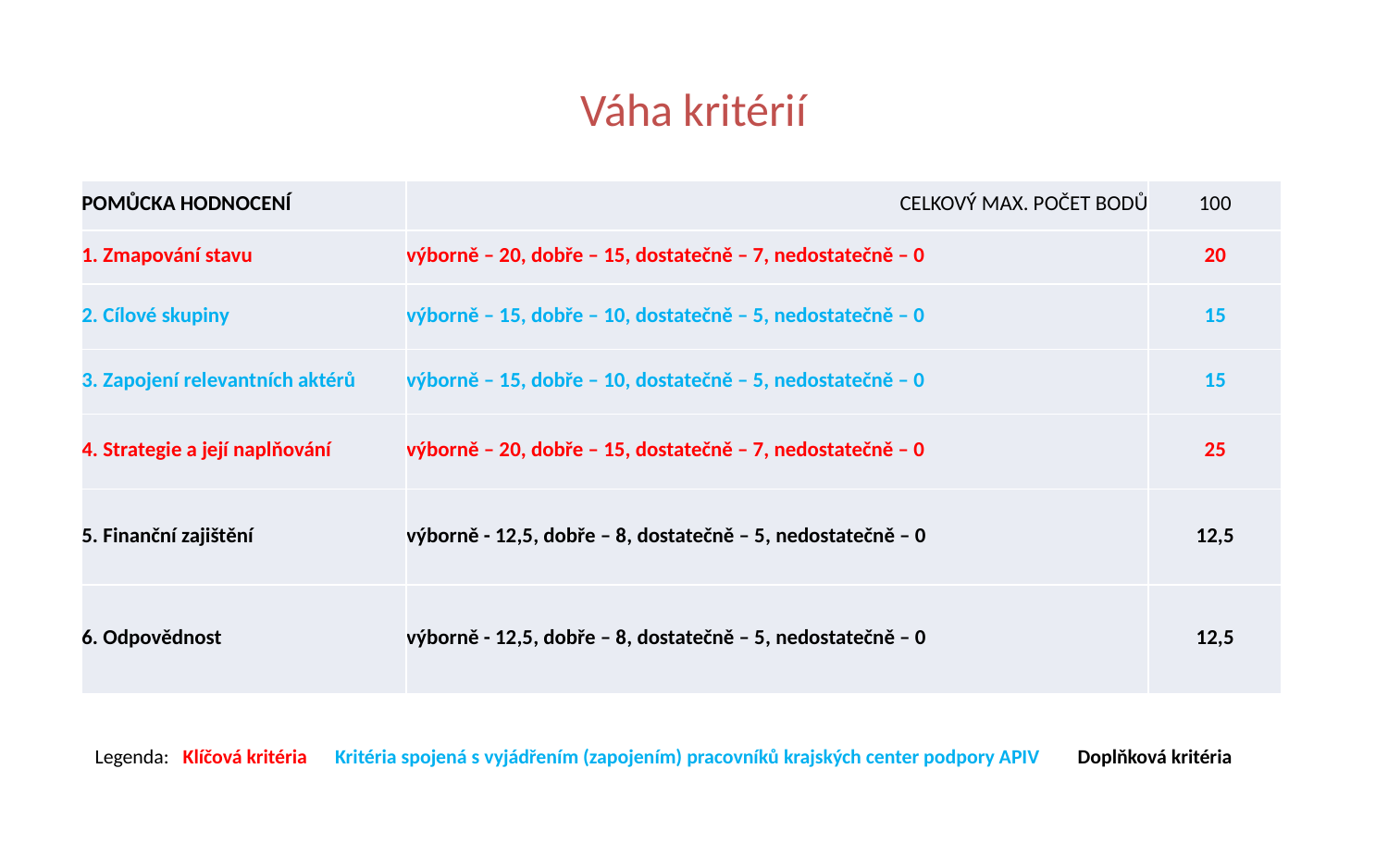

# Váha kritérií
| POMŮCKA HODNOCENÍ | CELKOVÝ MAX. POČET BODŮ | 100 |
| --- | --- | --- |
| 1. Zmapování stavu | výborně – 20, dobře – 15, dostatečně – 7, nedostatečně – 0 | 20 |
| 2. Cílové skupiny | výborně – 15, dobře – 10, dostatečně – 5, nedostatečně – 0 | 15 |
| 3. Zapojení relevantních aktérů | výborně – 15, dobře – 10, dostatečně – 5, nedostatečně – 0 | 15 |
| 4. Strategie a její naplňování | výborně – 20, dobře – 15, dostatečně – 7, nedostatečně – 0 | 25 |
| 5. Finanční zajištění | výborně - 12,5, dobře – 8, dostatečně – 5, nedostatečně – 0 | 12,5 |
| 6. Odpovědnost | výborně - 12,5, dobře – 8, dostatečně – 5, nedostatečně – 0 | 12,5 |
Legenda:   Klíčová kritéria      Kritéria spojená s vyjádřením (zapojením) pracovníků krajských center podpory APIV        Doplňková kritéria